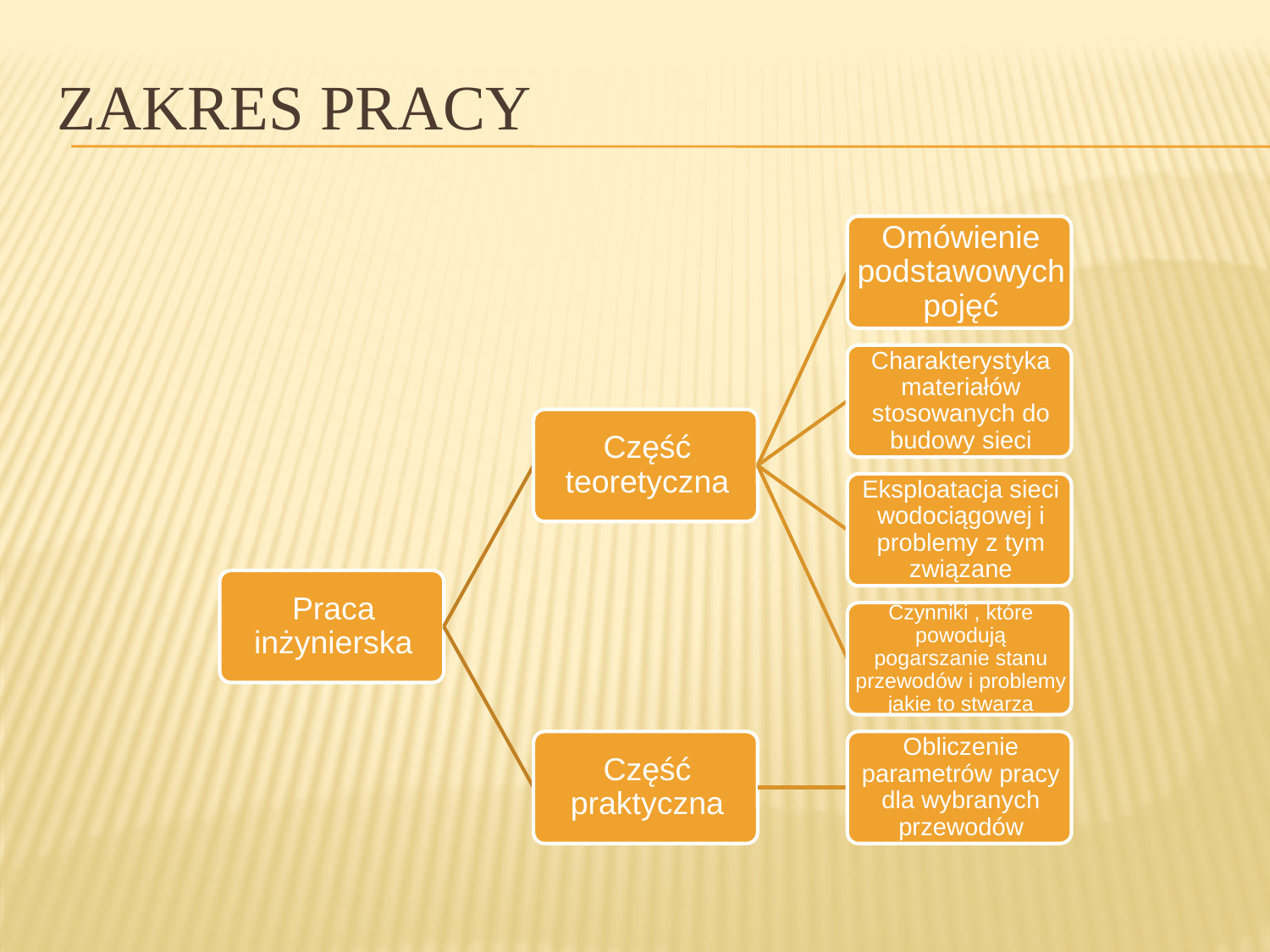

# Zakres Pracy
Praca inżynierska

Część teoretyczna

Omówienie podstawowych pojęć

Charakterystyka materiałów stosowanych do budowy sieci

Eksploatacja sieci wodociągowej i problemy z tym związane

Czynniki , które powodują pogarszanie stanu przewodów i problemy jakie to stwarza

Część praktyczna

Obliczenie parametrów pracy dla wybranych przewodów